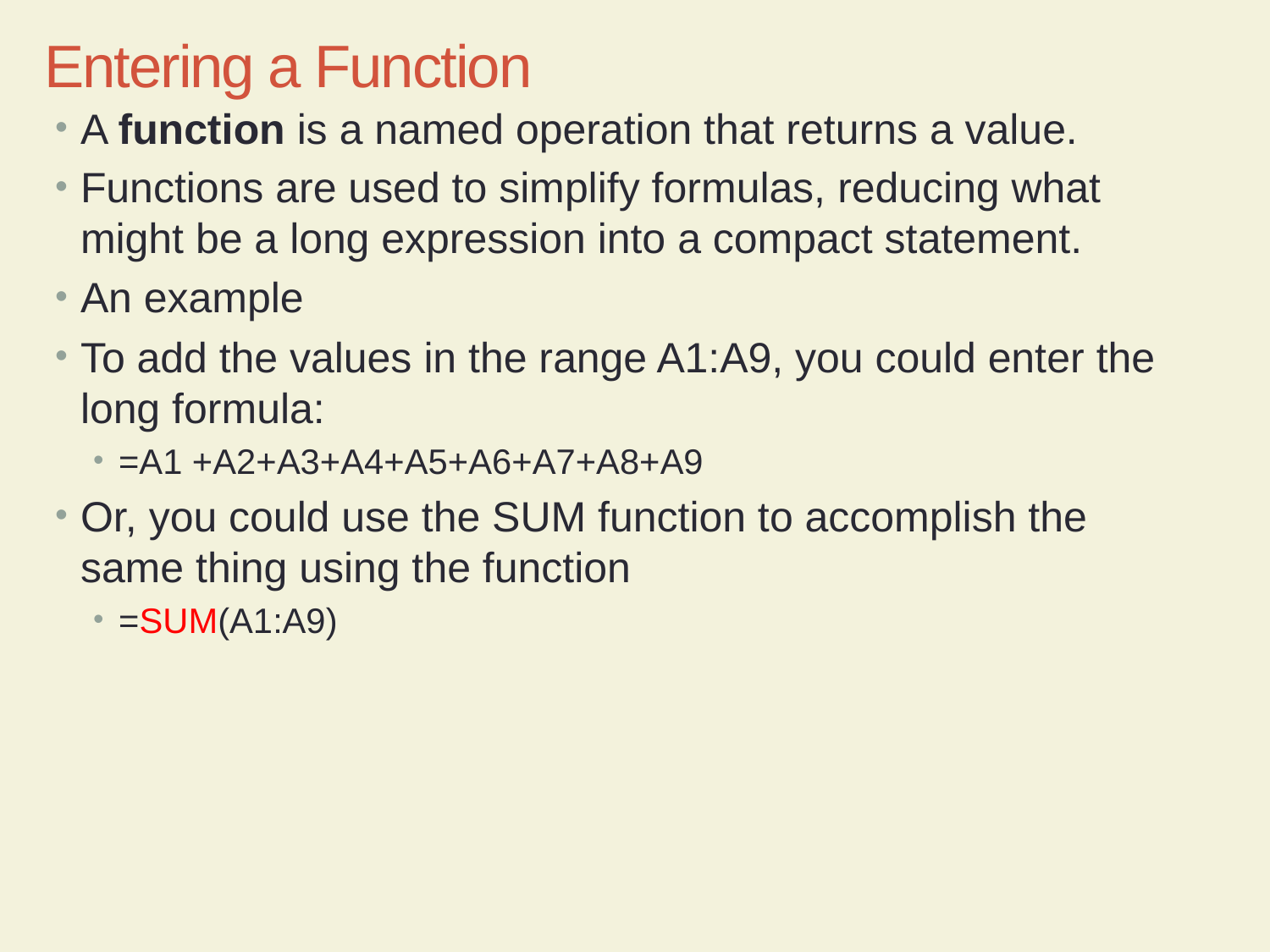

Entering a Function
A function is a named operation that returns a value.
Functions are used to simplify formulas, reducing what might be a long expression into a compact statement.
An example
To add the values in the range A1:A9, you could enter the long formula:
=A1 +A2+A3+A4+A5+A6+A7+A8+A9
Or, you could use the SUM function to accomplish the same thing using the function
=SUM(A1:A9)